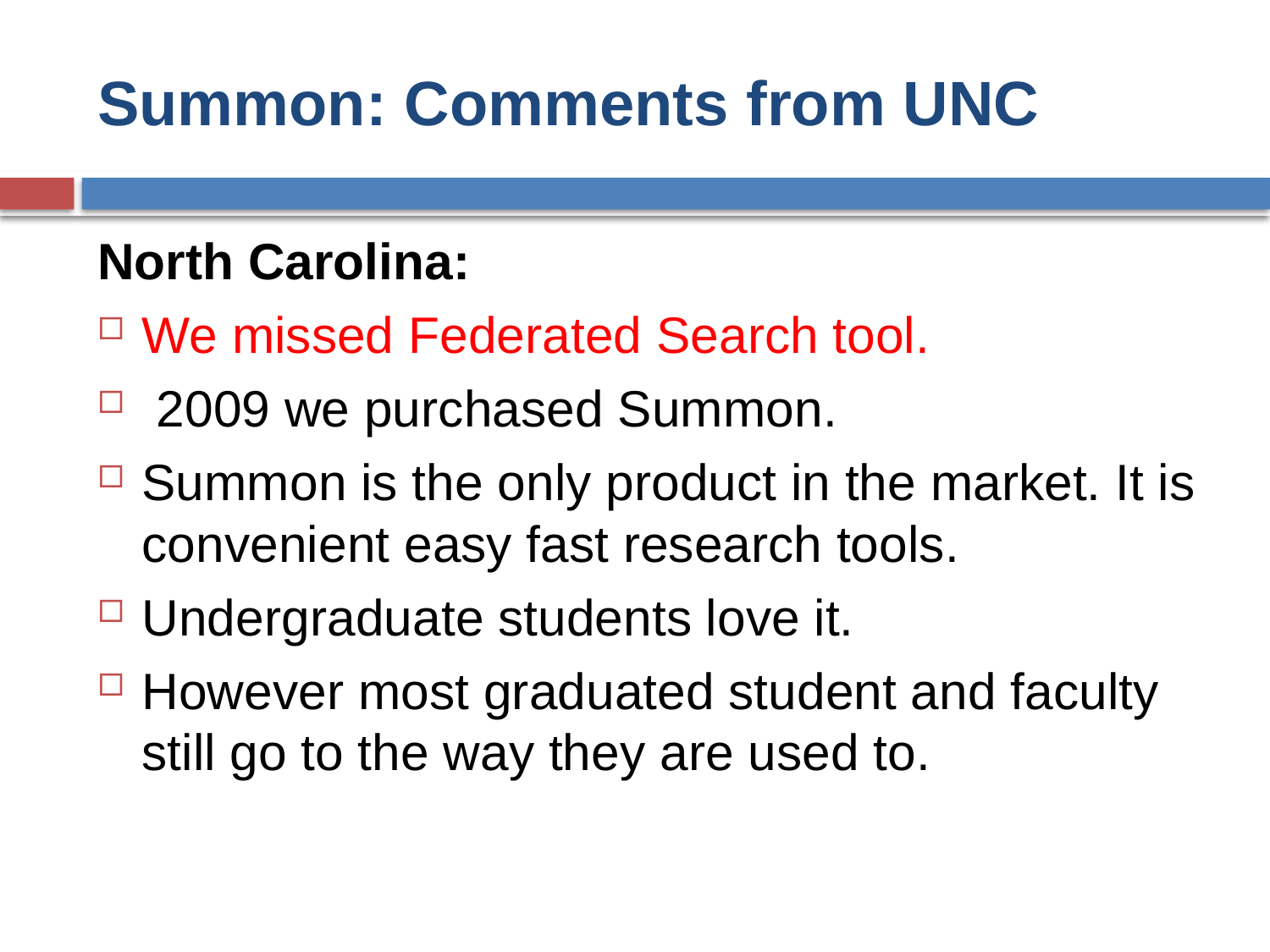

# Summon: Comments from UNC
North Carolina:
We missed Federated Search tool.
 2009 we purchased Summon.
Summon is the only product in the market. It is convenient easy fast research tools.
Undergraduate students love it.
However most graduated student and faculty still go to the way they are used to.